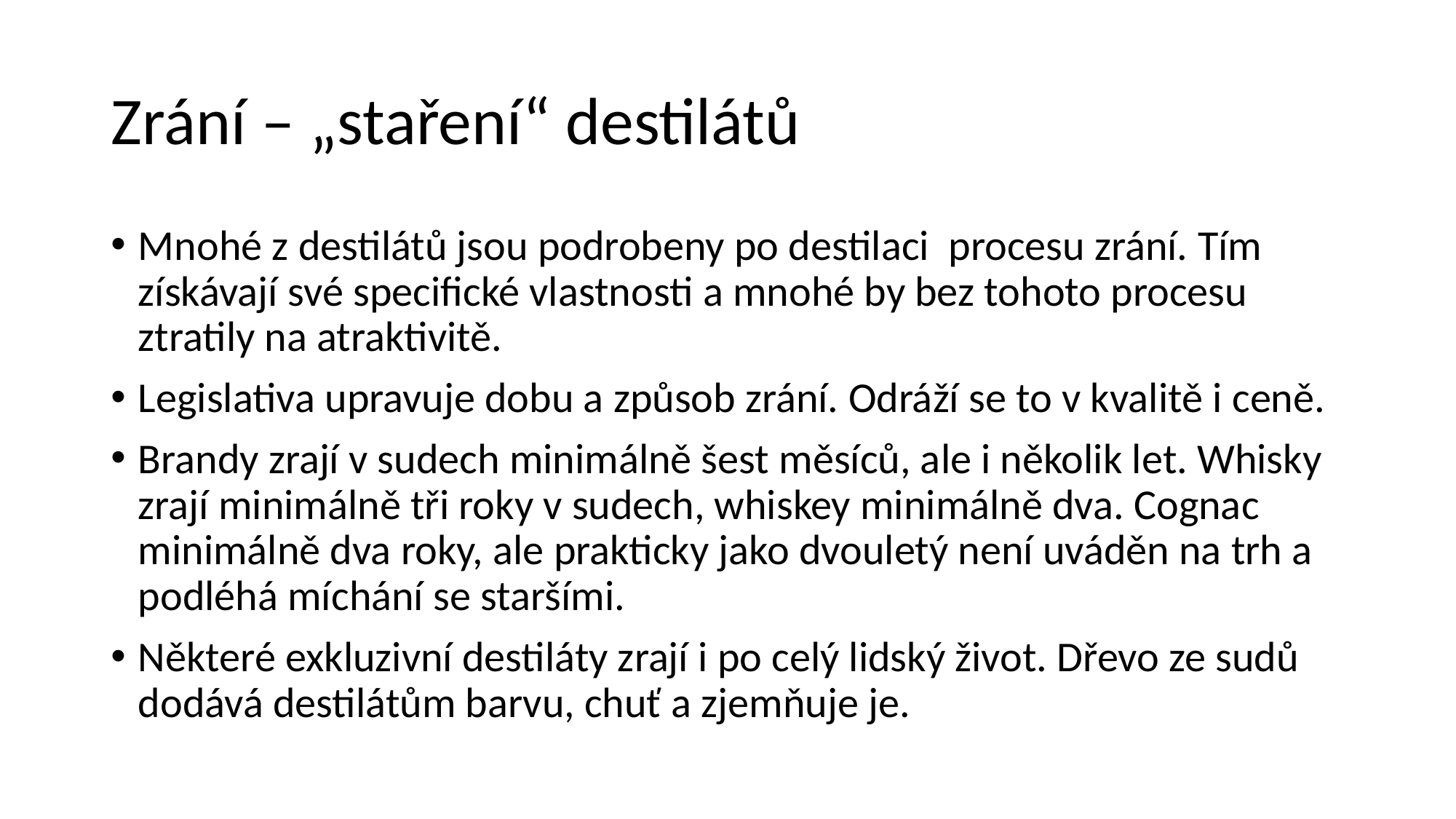

# Zrání – „staření“ destilátů
Mnohé z destilátů jsou podrobeny po destilaci  procesu zrání. Tím získávají své specifické vlastnosti a mnohé by bez tohoto procesu  ztratily na atraktivitě.
Legislativa upravuje dobu a způsob zrání. Odráží se to v kvalitě i ceně.
Brandy zrají v sudech minimálně šest měsíců, ale i několik let. Whisky zrají minimálně tři roky v sudech, whiskey minimálně dva. Cognac minimálně dva roky, ale prakticky jako dvouletý není uváděn na trh a podléhá míchání se staršími.
Některé exkluzivní destiláty zrají i po celý lidský život. Dřevo ze sudů dodává destilátům barvu, chuť a zjemňuje je.